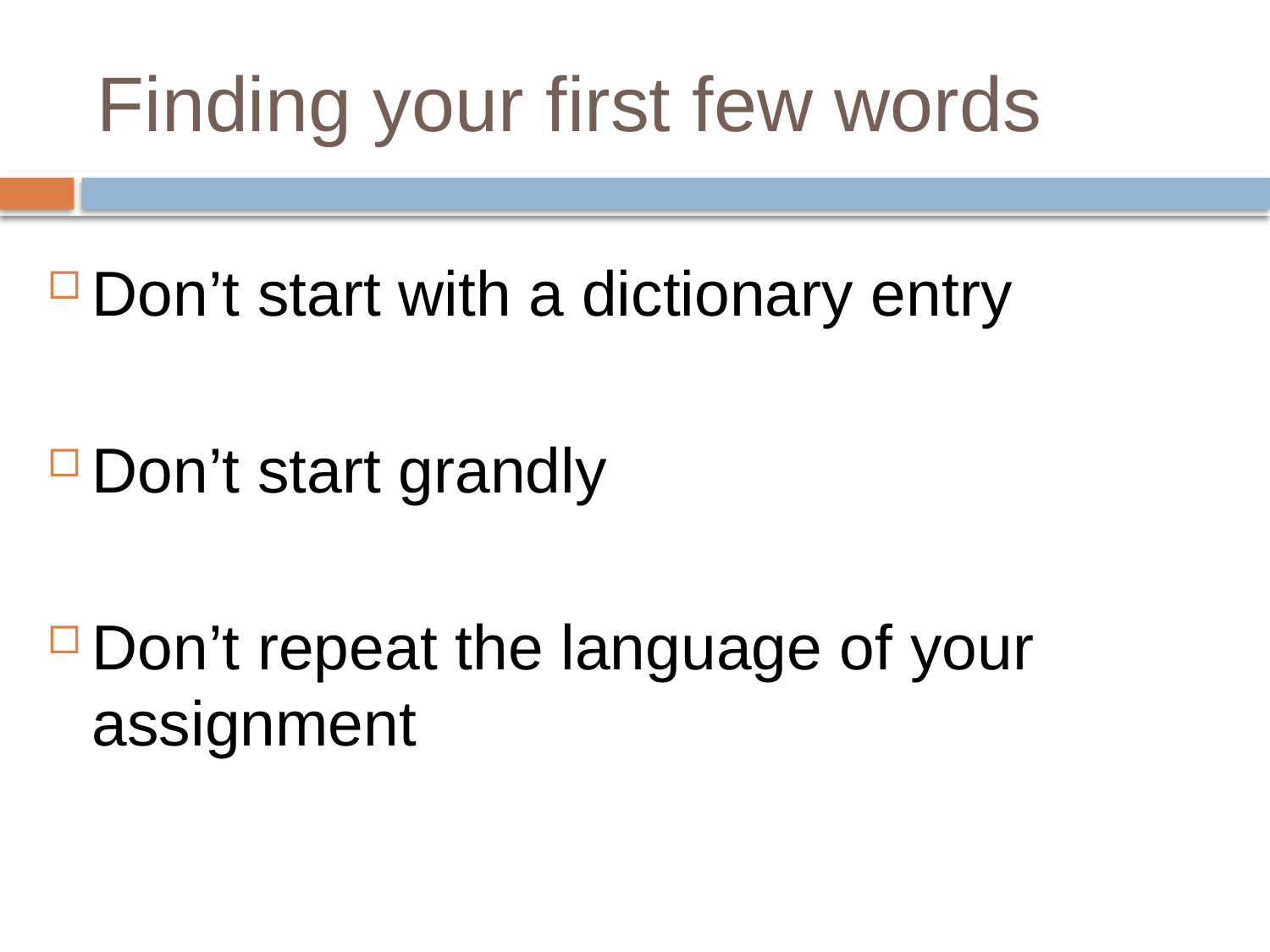

# Finding your first few words
Don’t start with a dictionary entry

Don’t start grandly

Don’t repeat the language of your assignment